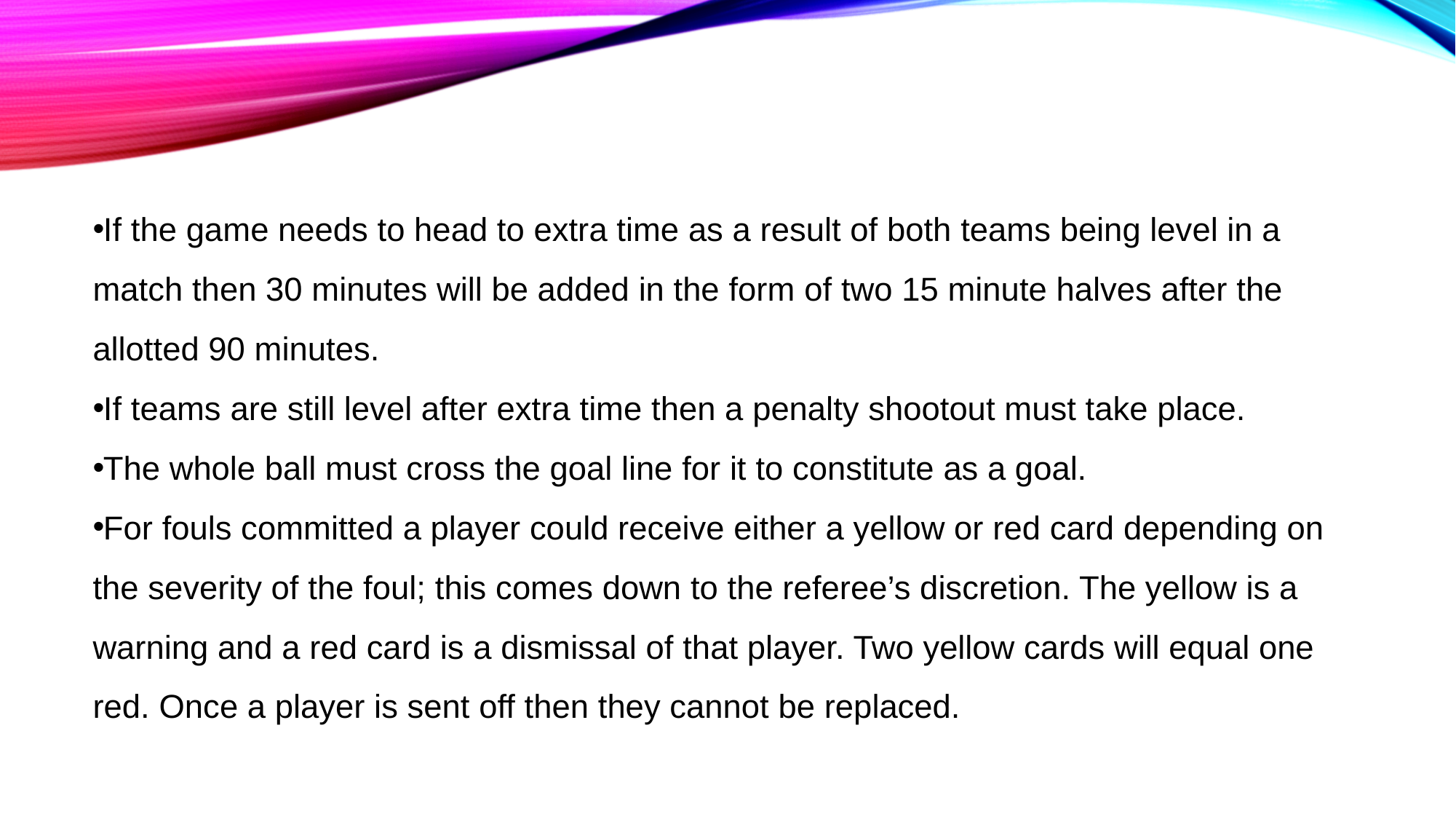

If the game needs to head to extra time as a result of both teams being level in a match then 30 minutes will be added in the form of two 15 minute halves after the allotted 90 minutes.
If teams are still level after extra time then a penalty shootout must take place.
The whole ball must cross the goal line for it to constitute as a goal.
For fouls committed a player could receive either a yellow or red card depending on the severity of the foul; this comes down to the referee’s discretion. The yellow is a warning and a red card is a dismissal of that player. Two yellow cards will equal one red. Once a player is sent off then they cannot be replaced.